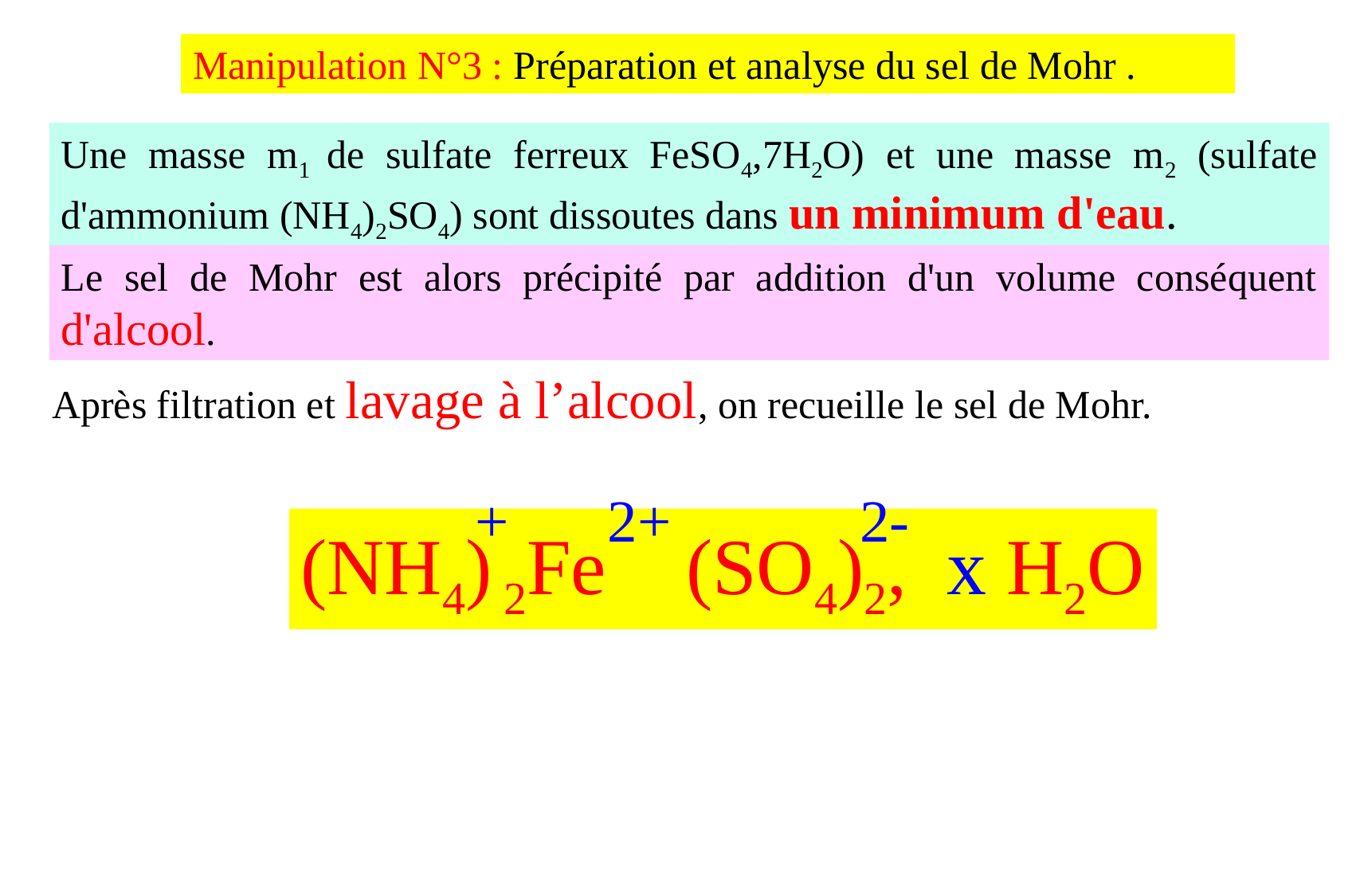

Manipulation N°3 : Préparation et analyse du sel de Mohr .
Une masse m1 de sulfate ferreux FeSO4,7H2O) et une masse m2 (sulfate d'ammonium (NH4)2SO4) sont dissoutes dans un minimum d'eau.
Le sel de Mohr est alors précipité par addition d'un volume conséquent d'alcool.
Après filtration et lavage à l’alcool, on recueille le sel de Mohr.
+
2+
2-
(NH4) 2Fe    (SO4)2,  x H2O